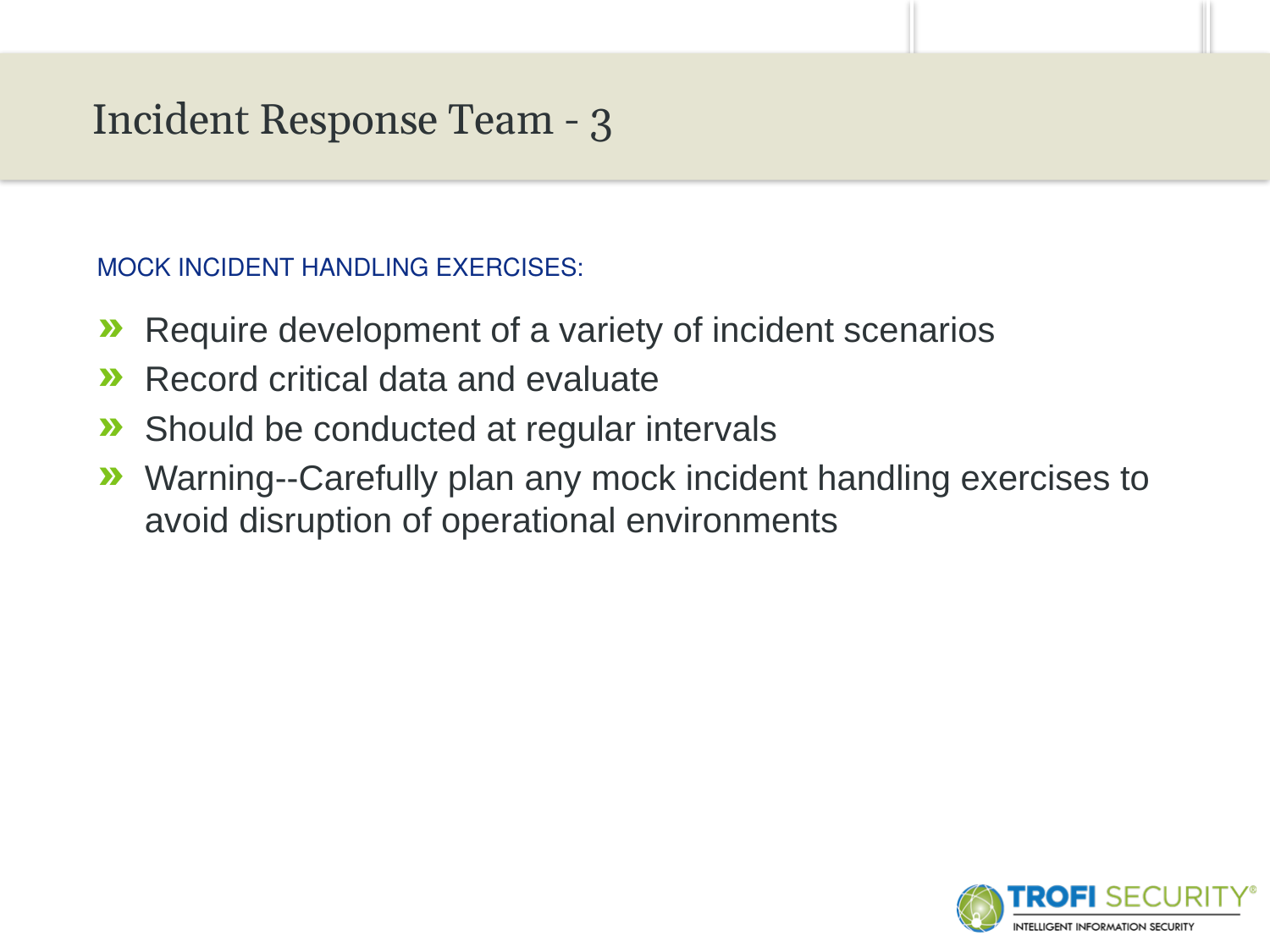

28

Incident Response Team - 3
Mock Incident Handling Exercises:

Require development of a variety of incident scenarios
Record critical data and evaluate
Should be conducted at regular intervals
Warning--Carefully plan any mock incident handling exercises to avoid disruption of operational environments